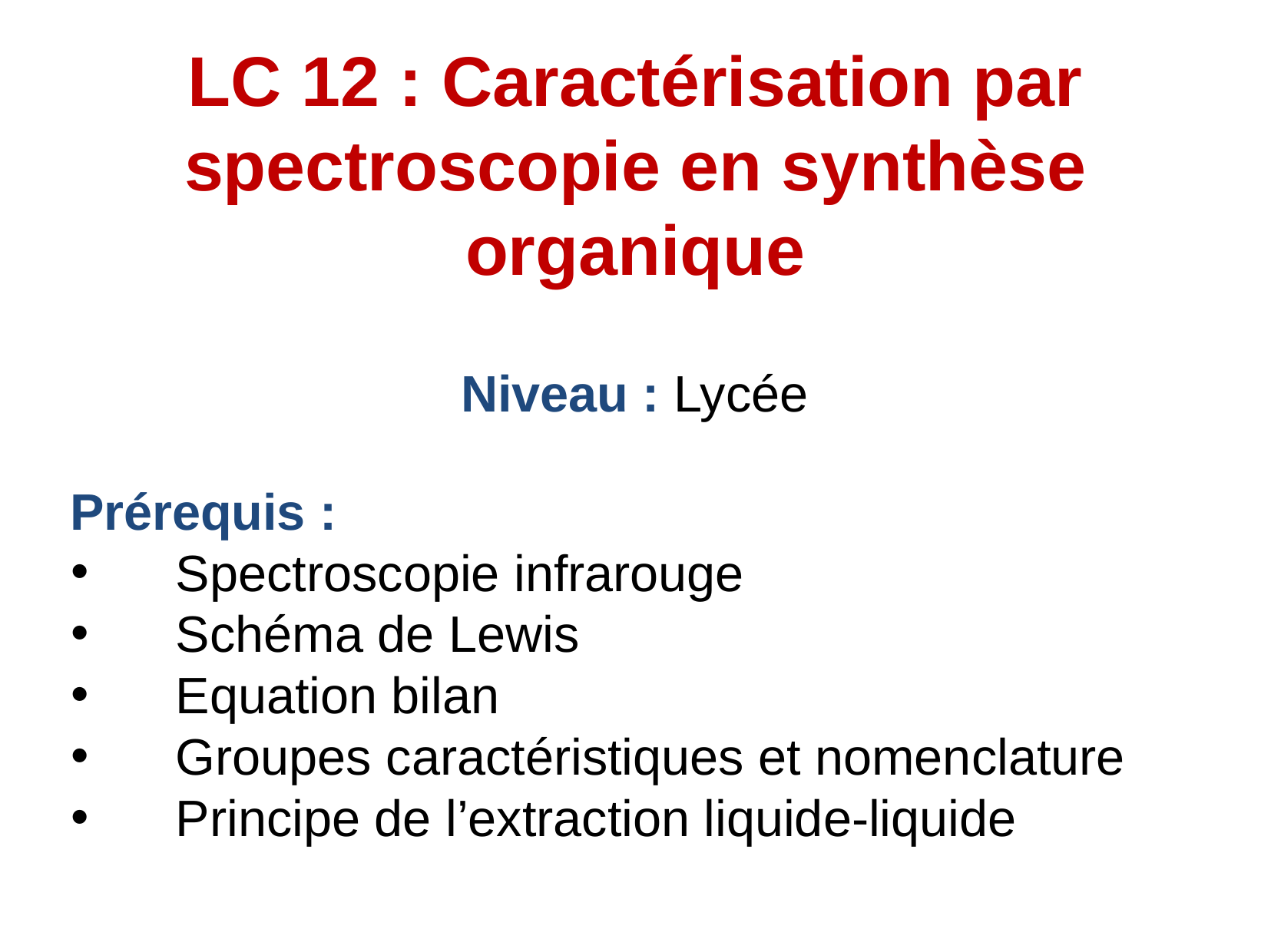

# LC 12 : Caractérisation par spectroscopie en synthèse organique
Niveau : Lycée

Prérequis :
Spectroscopie infrarouge
Schéma de Lewis
Equation bilan
Groupes caractéristiques et nomenclature
Principe de l’extraction liquide-liquide